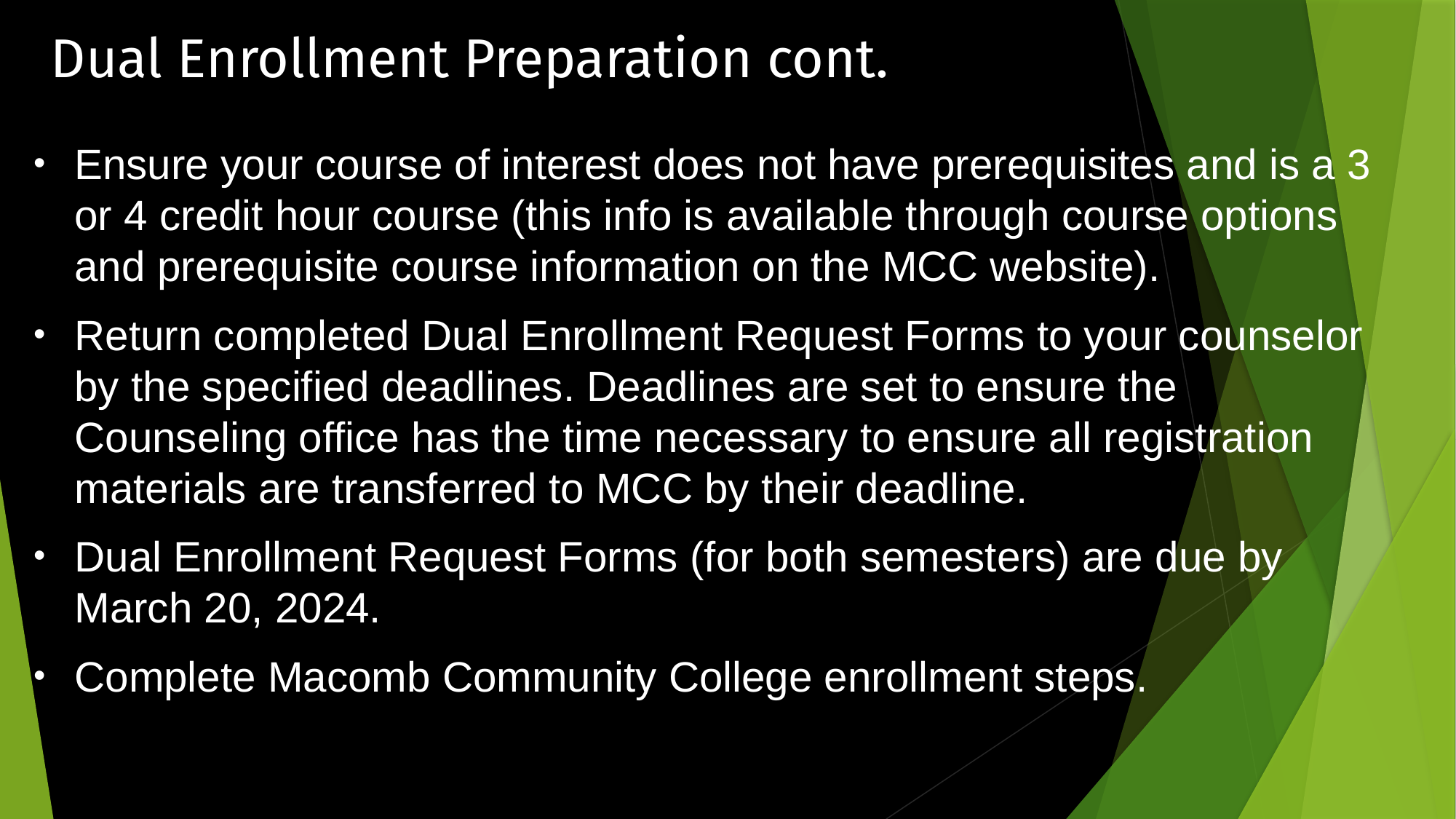

# Dual Enrollment Preparation cont.
Ensure your course of interest does not have prerequisites and is a 3 or 4 credit hour course (this info is available through course options and prerequisite course information on the MCC website).
Return completed Dual Enrollment Request Forms to your counselor by the specified deadlines. Deadlines are set to ensure the Counseling office has the time necessary to ensure all registration materials are transferred to MCC by their deadline.
Dual Enrollment Request Forms (for both semesters) are due by March 20, 2024.
Complete Macomb Community College enrollment steps.